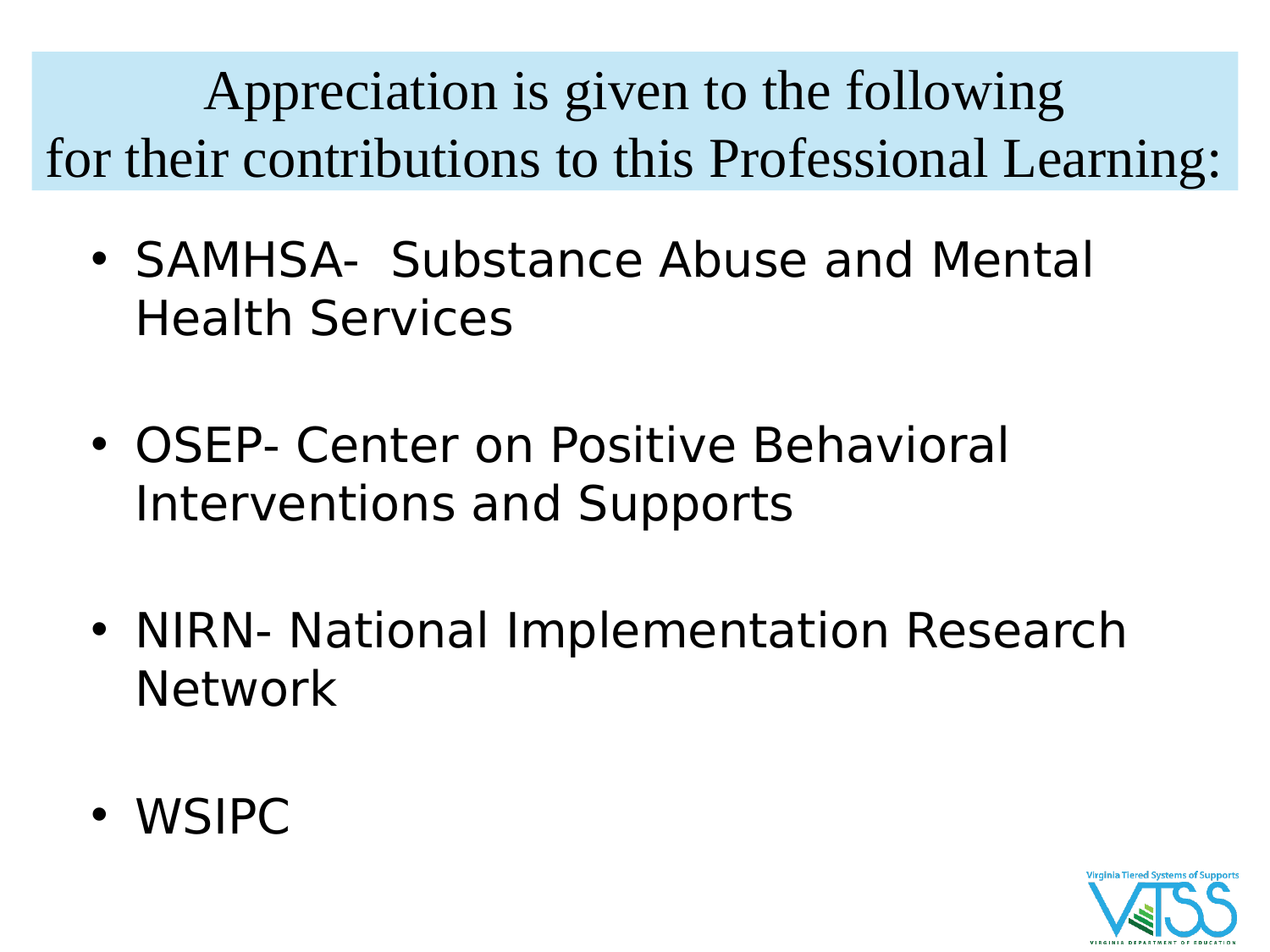

# Appreciation is given to the following for their contributions to this Professional Learning:
SAMHSA-  Substance Abuse and Mental Health Services

OSEP- Center on Positive Behavioral Interventions and Supports

NIRN- National Implementation Research Network

WSIPC